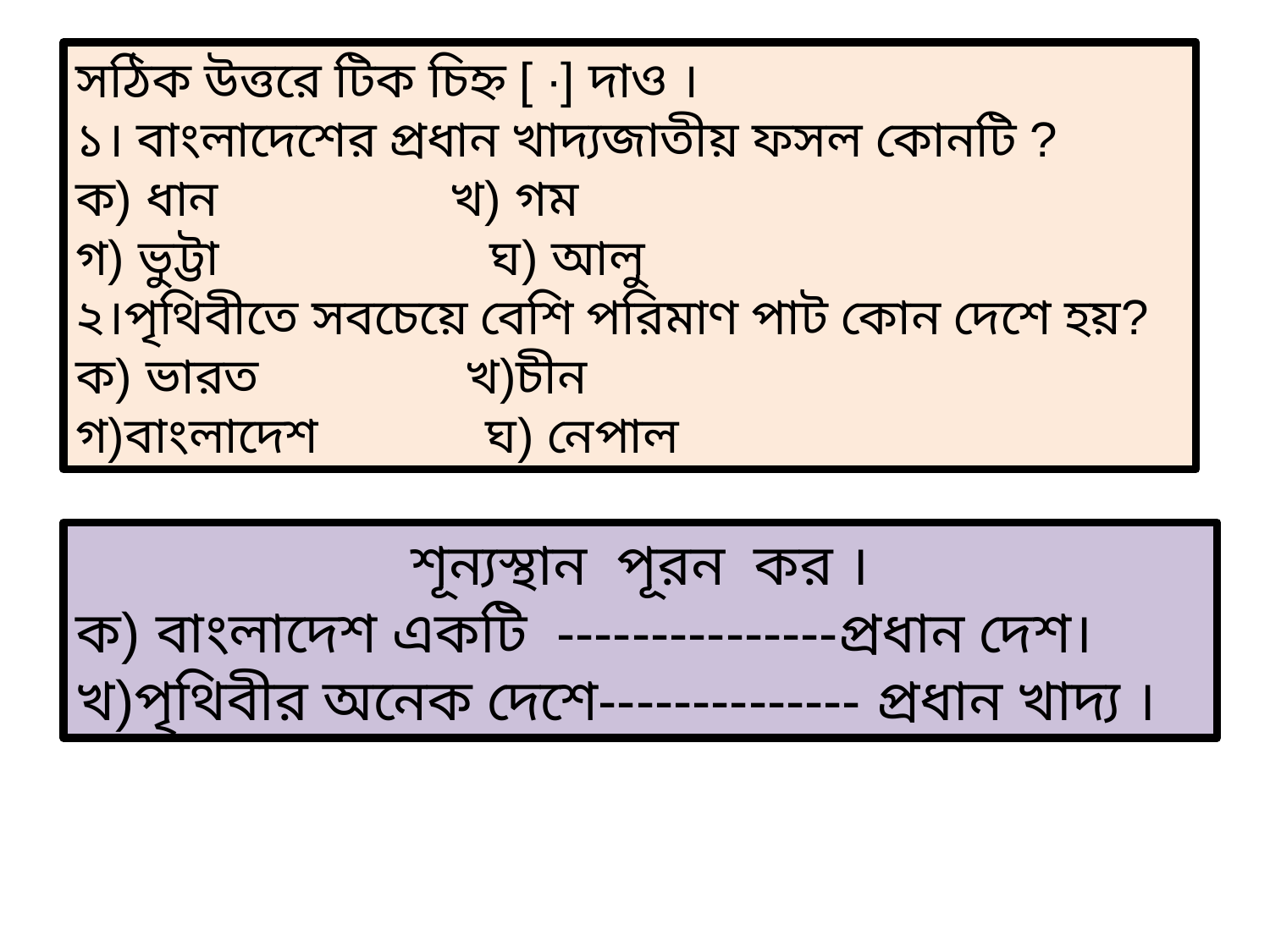

সঠিক উত্তরে টিক চিহ্ন [ ∙] দাও ।
১। বাংলাদেশের প্রধান খাদ্যজাতীয় ফসল কোনটি ?
ক) ধান                  খ) গম
গ) ভুট্টা                     ঘ) আলু
২।পৃথিবীতে সবচেয়ে বেশি পরিমাণ পাট কোন দেশে হয়?
ক) ভারত                খ)চীন
গ)বাংলাদেশ             ঘ) নেপাল
শূন্যস্থান  পূরন  কর ।
ক) বাংলাদেশ একটি  ---------------প্রধান দেশ।
খ)পৃথিবীর অনেক দেশে-------------- প্রধান খাদ্য ।